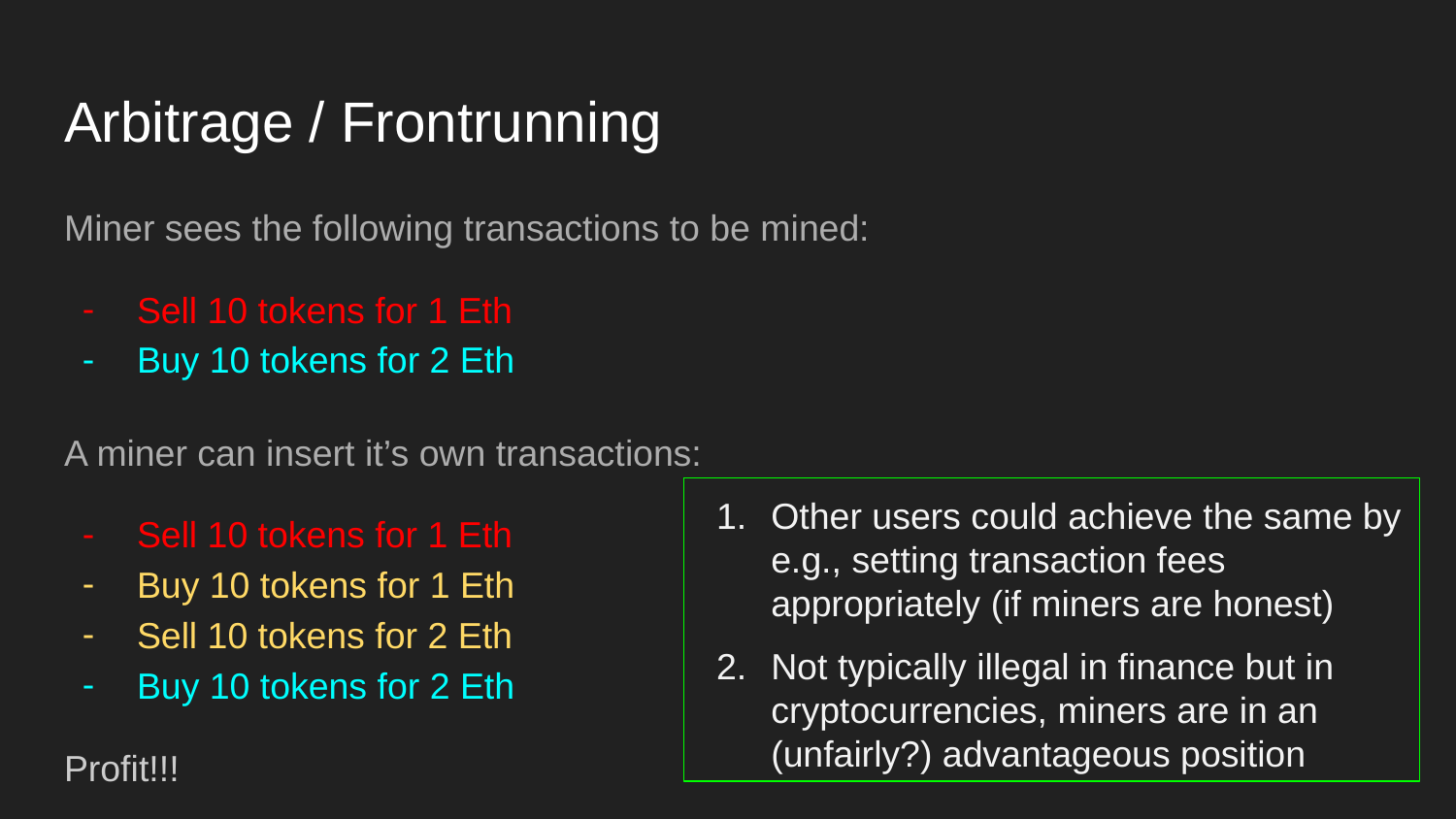

# Arbitrage / Frontrunning
Miner sees the following transactions to be mined:
Sell 10 tokens for 1 Eth
Buy 10 tokens for 2 Eth

A miner can insert it’s own transactions:
Sell 10 tokens for 1 Eth
Buy 10 tokens for 1 Eth
Sell 10 tokens for 2 Eth
Buy 10 tokens for 2 Eth
Profit!!!
Other users could achieve the same by e.g., setting transaction fees appropriately (if miners are honest)
Not typically illegal in finance but in cryptocurrencies, miners are in an (unfairly?) advantageous position